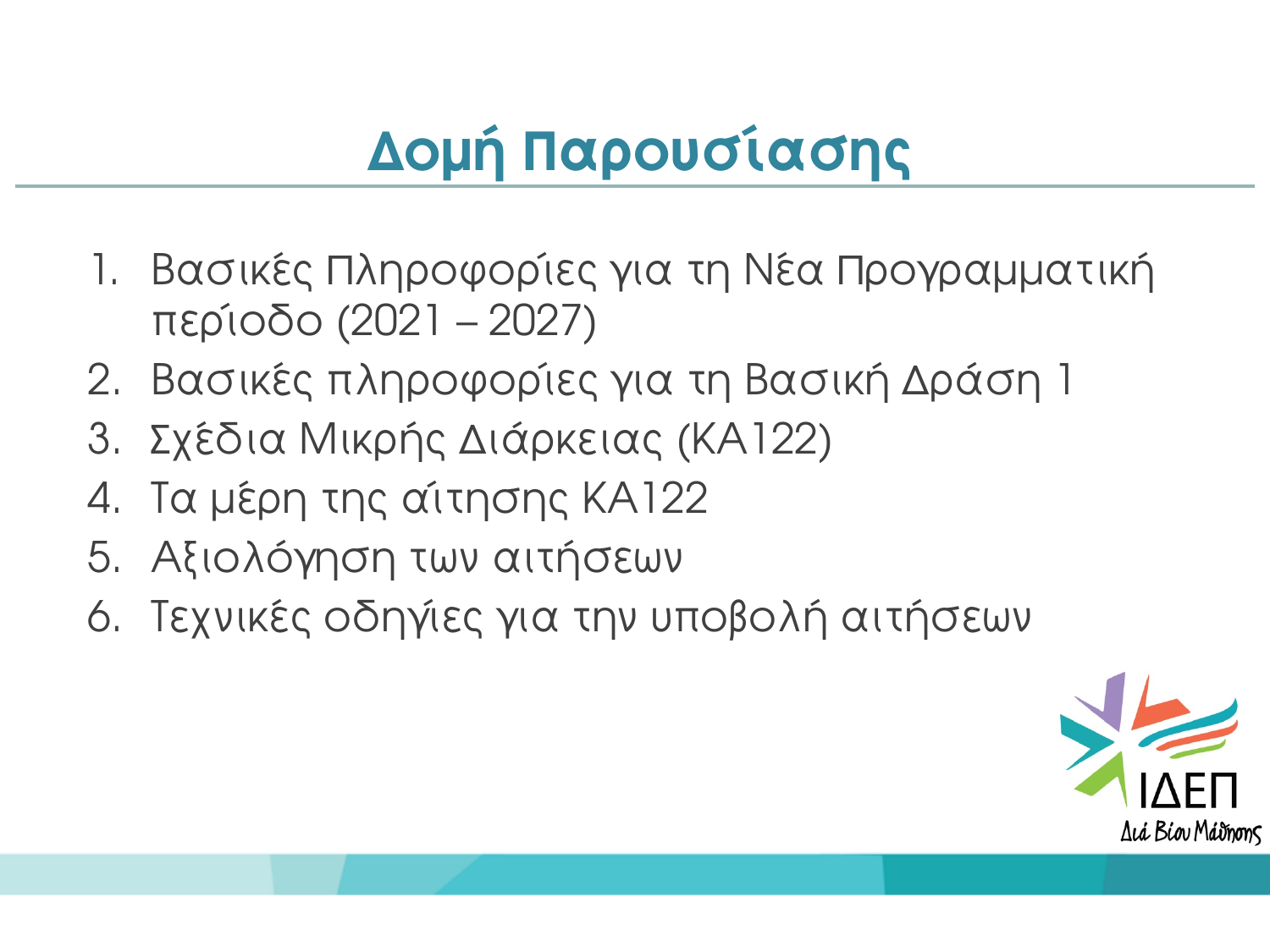

# Δομή Παρουσίασης

Βασικές Πληροφορίες για τη Νέα Προγραμματική περίοδο (2021 – 2027)
Βασικές πληροφορίες για τη Βασική Δράση 1
Σχέδια Μικρής Διάρκειας (ΚΑ122)
Τα μέρη της αίτησης ΚΑ122
Αξιολόγηση των αιτήσεων
Τεχνικές οδηγίες για την υποβολή αιτήσεων